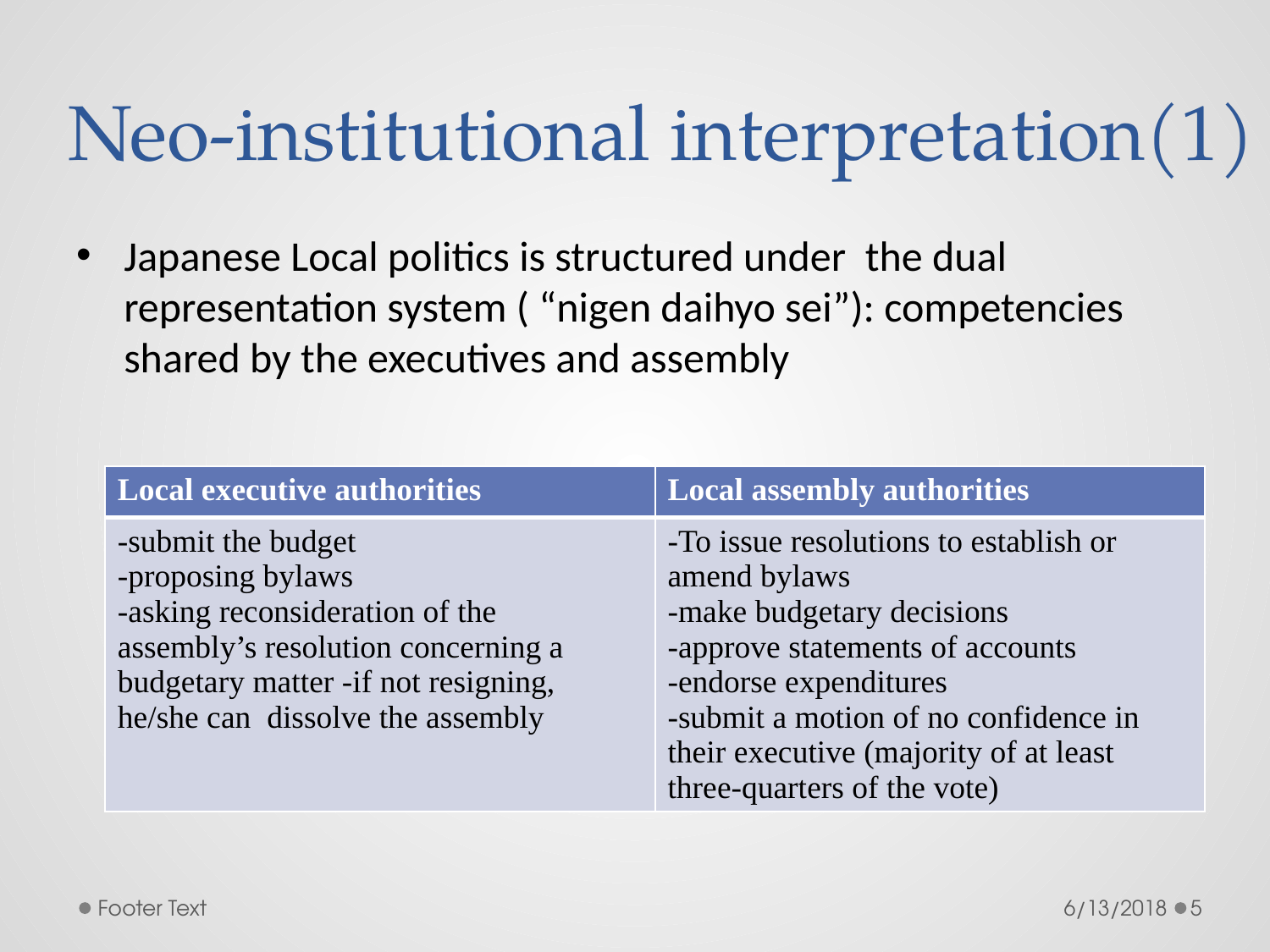

# Neo-institutional interpretation(1)
Japanese Local politics is structured under  the dual representation system ( “nigen daihyo sei”): competencies shared by the executives and assembly

| Local executive authorities | Local assembly authorities |
| --- | --- |
| -submit the budget -proposing bylaws -asking reconsideration of the assembly’s resolution concerning a budgetary matter -if not resigning, he/she can dissolve the assembly | -To issue resolutions to establish or amend bylaws -make budgetary decisions -approve statements of accounts -endorse expenditures -submit a motion of no confidence in their executive (majority of at least three-quarters of the vote) |
Footer Text
6/13/2018
5